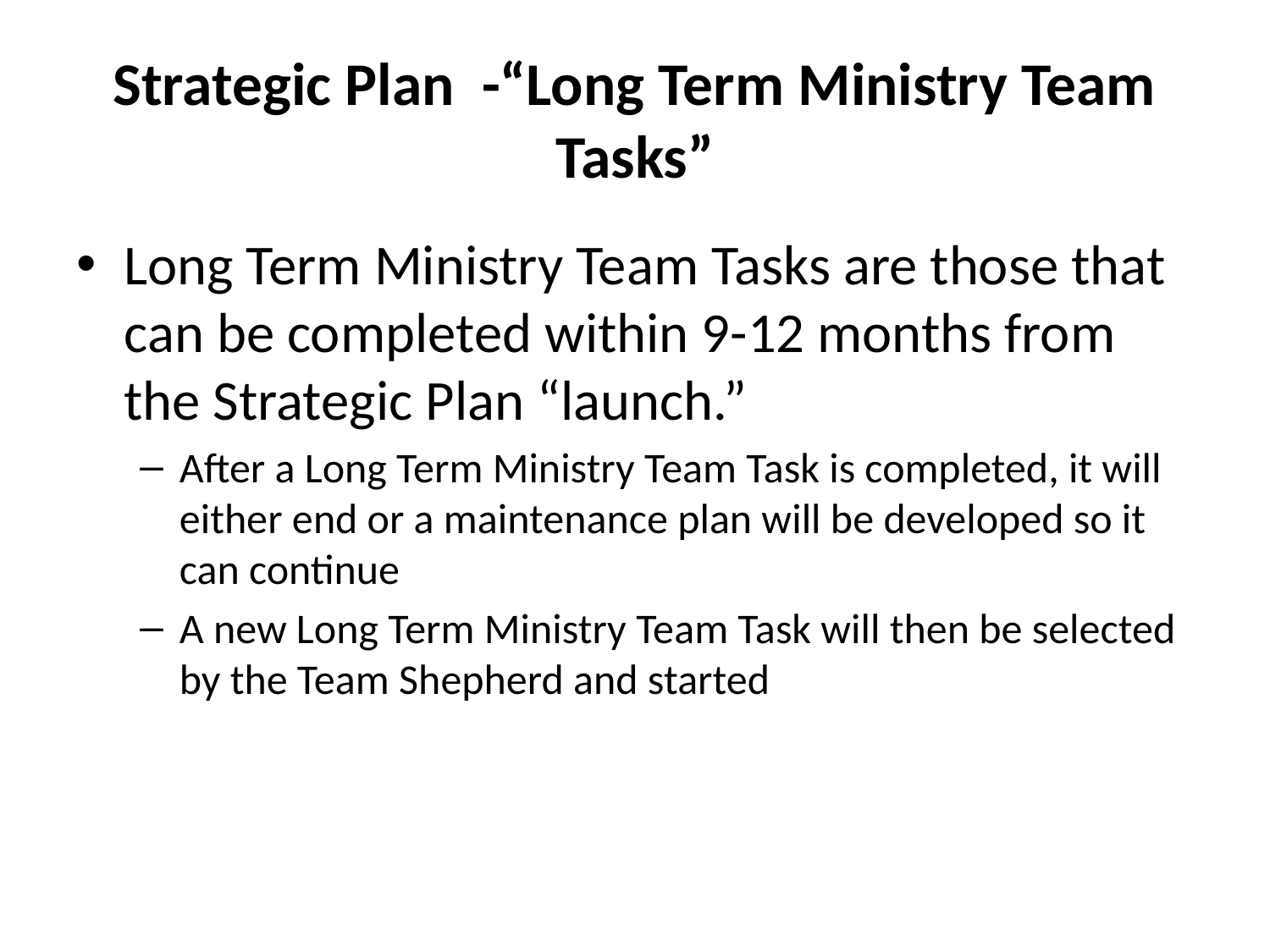

# Strategic Plan  -“Long Term Ministry Team Tasks”
Long Term Ministry Team Tasks are those that can be completed within 9-12 months from the Strategic Plan “launch.”
After a Long Term Ministry Team Task is completed, it will either end or a maintenance plan will be developed so it can continue
A new Long Term Ministry Team Task will then be selected by the Team Shepherd and started